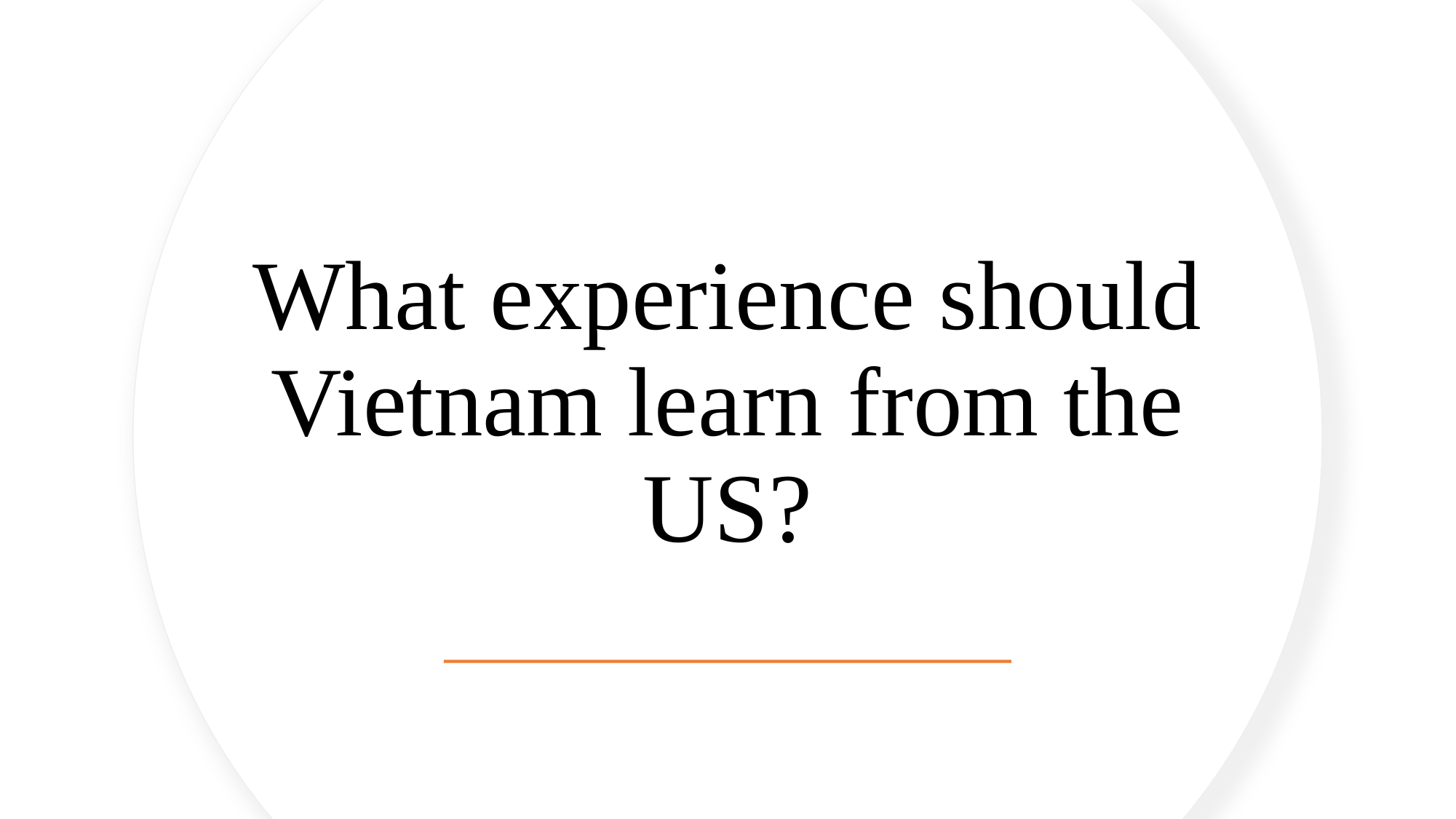

# What experience should Vietnam learn from the US?